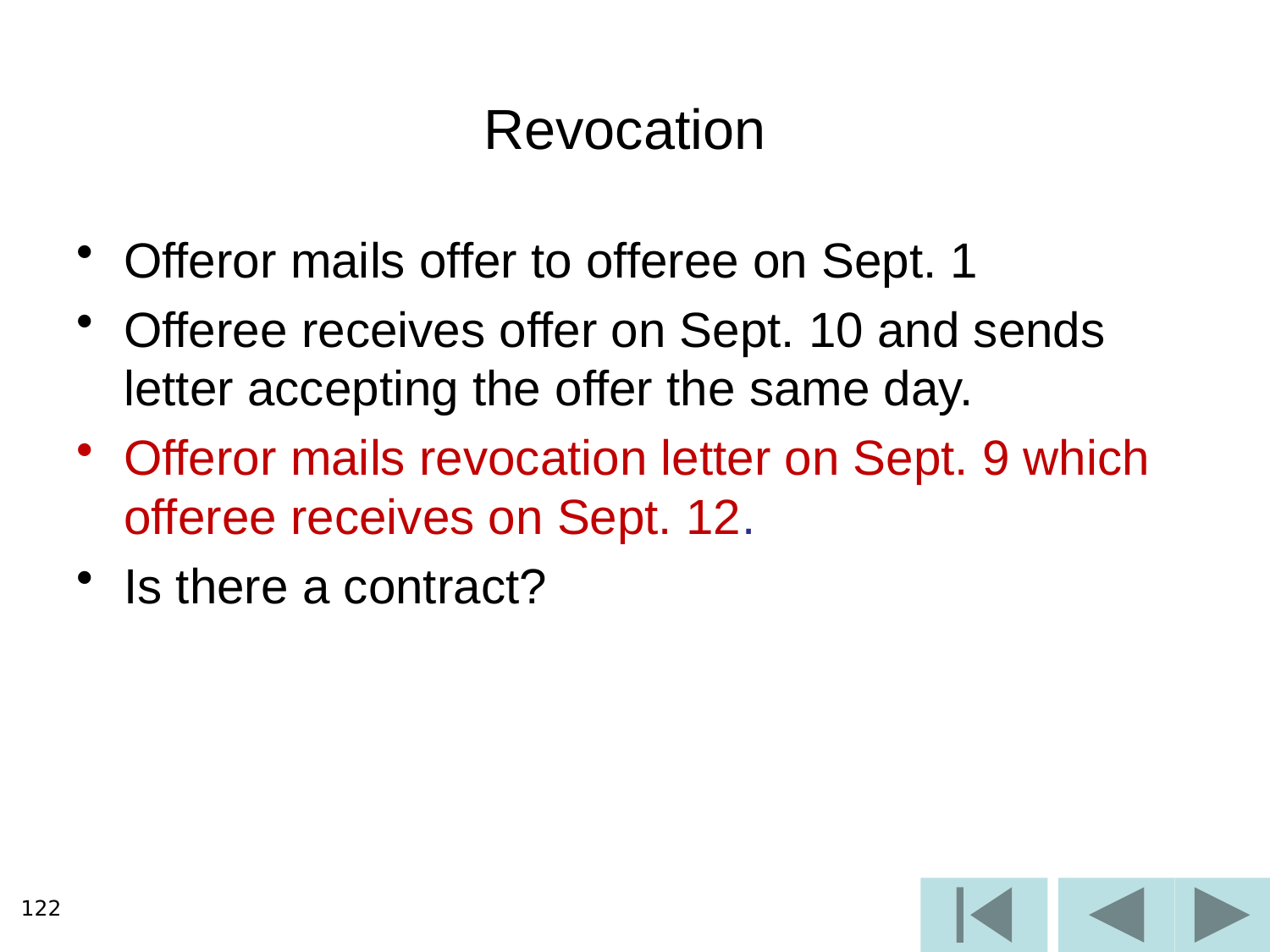

# Revocation
Offeror mails offer to offeree on Sept. 1
Offeree receives offer on Sept. 10 and sends letter accepting the offer the same day.
Offeror mails revocation letter on Sept. 9 which offeree receives on Sept. 12.
Is there a contract?
122